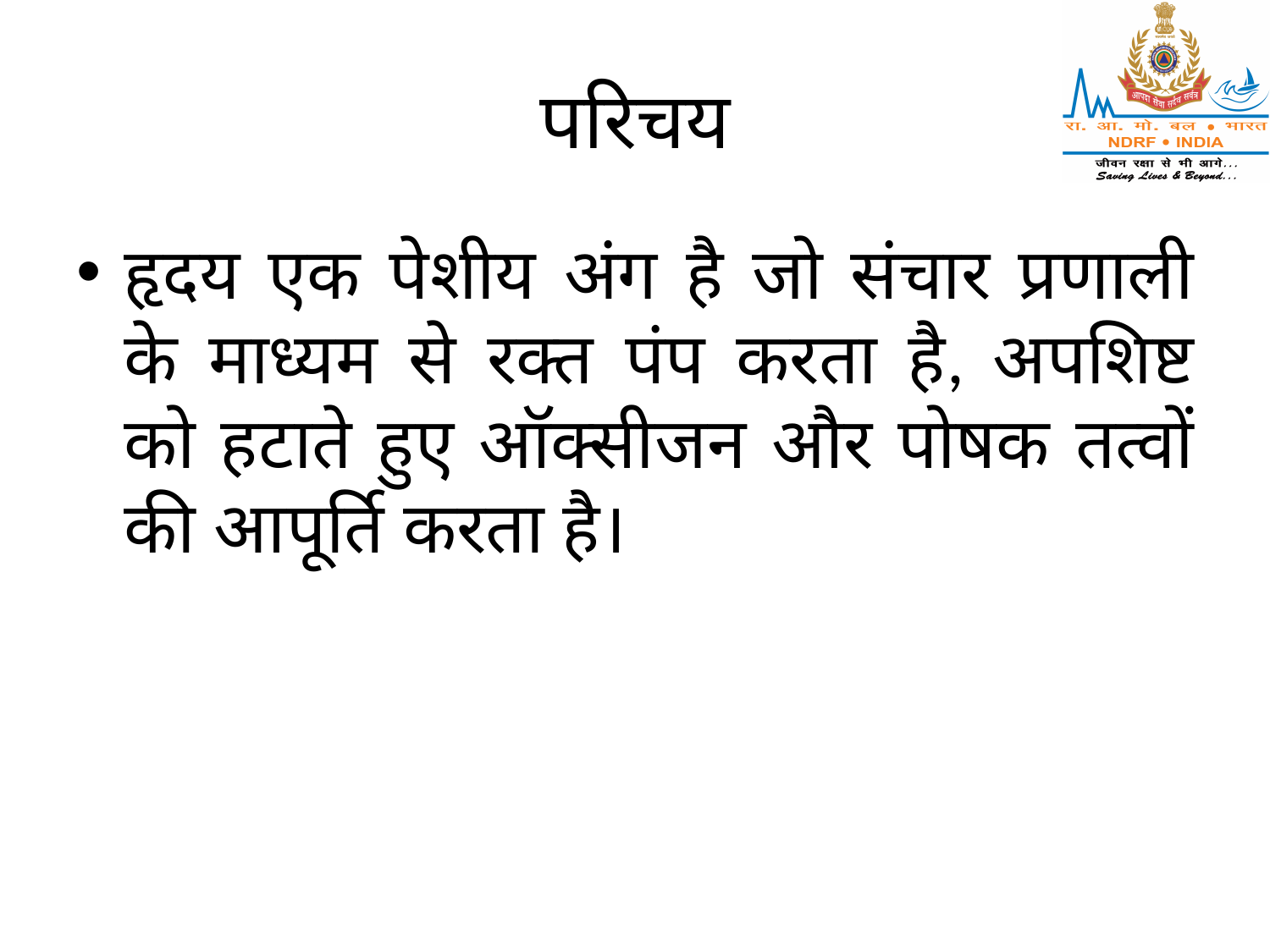

# परिचय
हृदय एक पेशीय अंग है जो संचार प्रणाली के माध्यम से रक्त पंप करता है, अपशिष्ट को हटाते हुए ऑक्सीजन और पोषक तत्वों की आपूर्ति करता है।